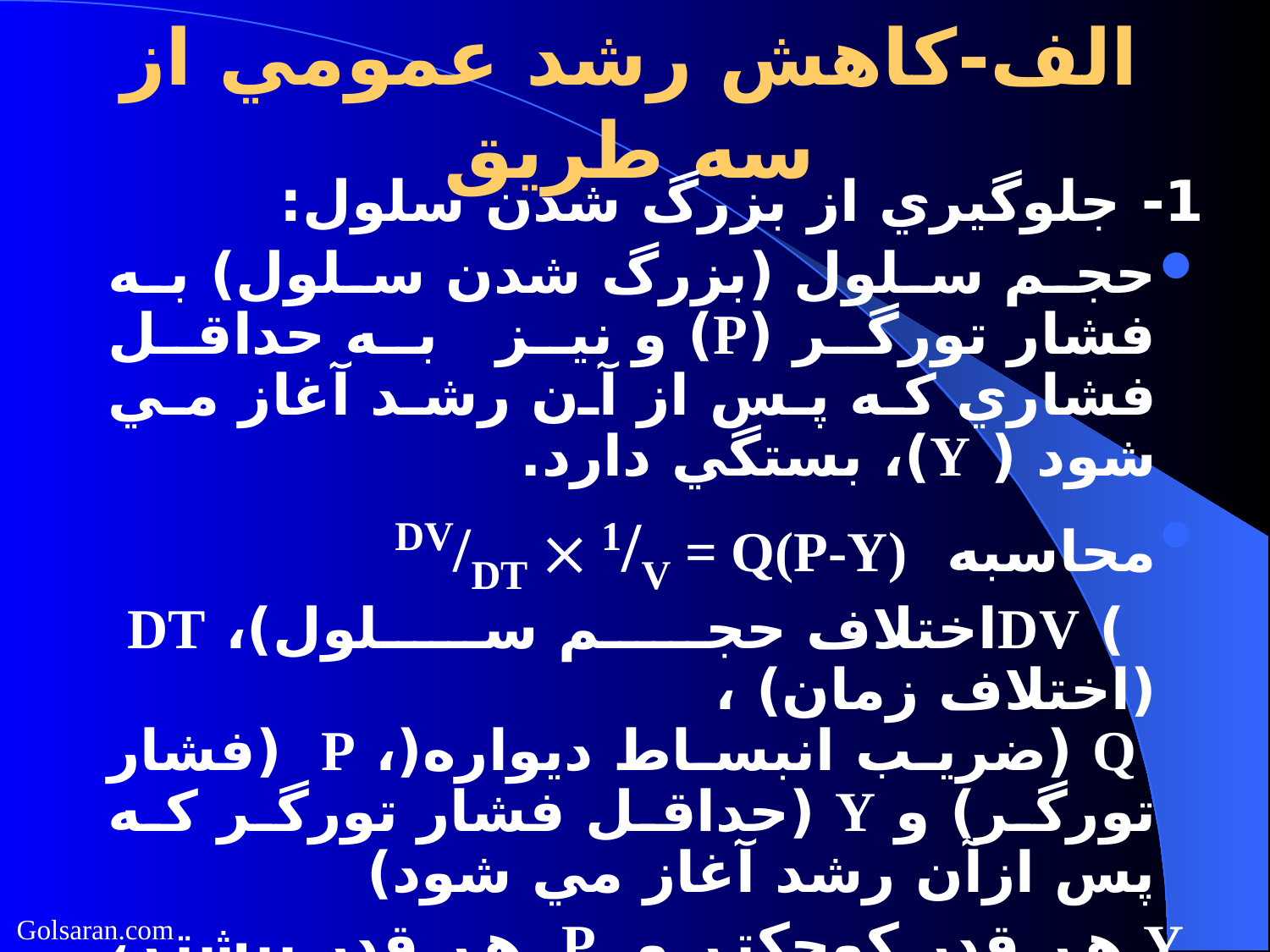

# الف-كاهش رشد عمومي از سه طريق
1- جلوگيري از بزرگ شدن سلول:
حجم سلول (بزرگ شدن سلول) به فشار تورگر (P) و نيز به حداقل فشاري كه پس از آن رشد آغاز مي شود ( Y)، بستگي دارد.
محاسبه  DV/DT × 1/V = Q(P-Y)
    ) DVاختلاف حجم سلول)، DT  (اختلاف زمان) ،
 Q (ضريب انبساط ديواره(، P  (فشار تورگر) و Y (حداقل فشار تورگر كه پس ازآن رشد آغاز مي شود)
 Y هر قدر كوچكتر و  P  هر قدر بيشتر، رشد بيشتر است.

Golsaran.com